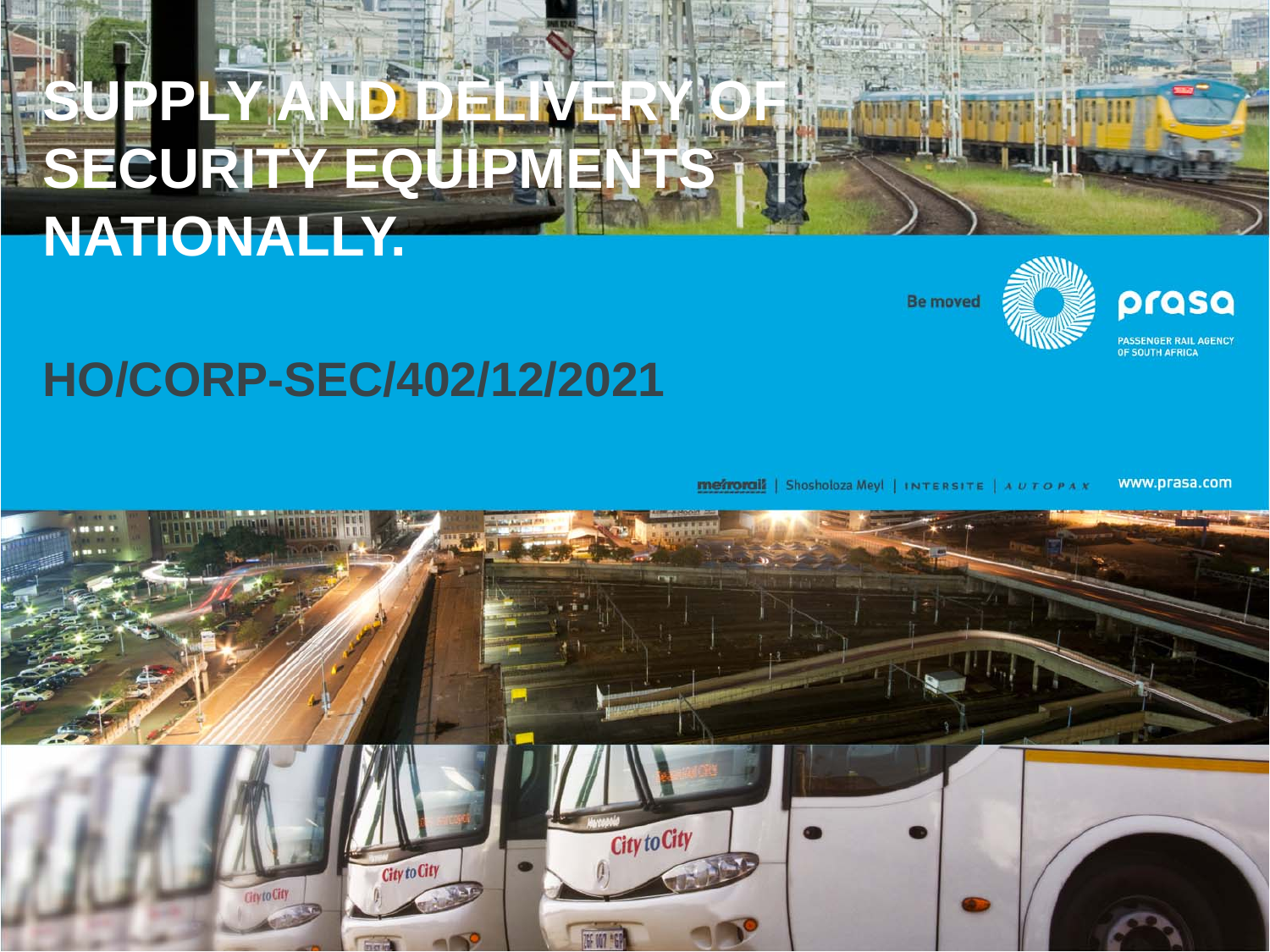

# SUPPLY AND DELIVERY OF SECURITY EQUIPMENTS NATIONALLY.
HO/CORP-SEC/402/12/2021